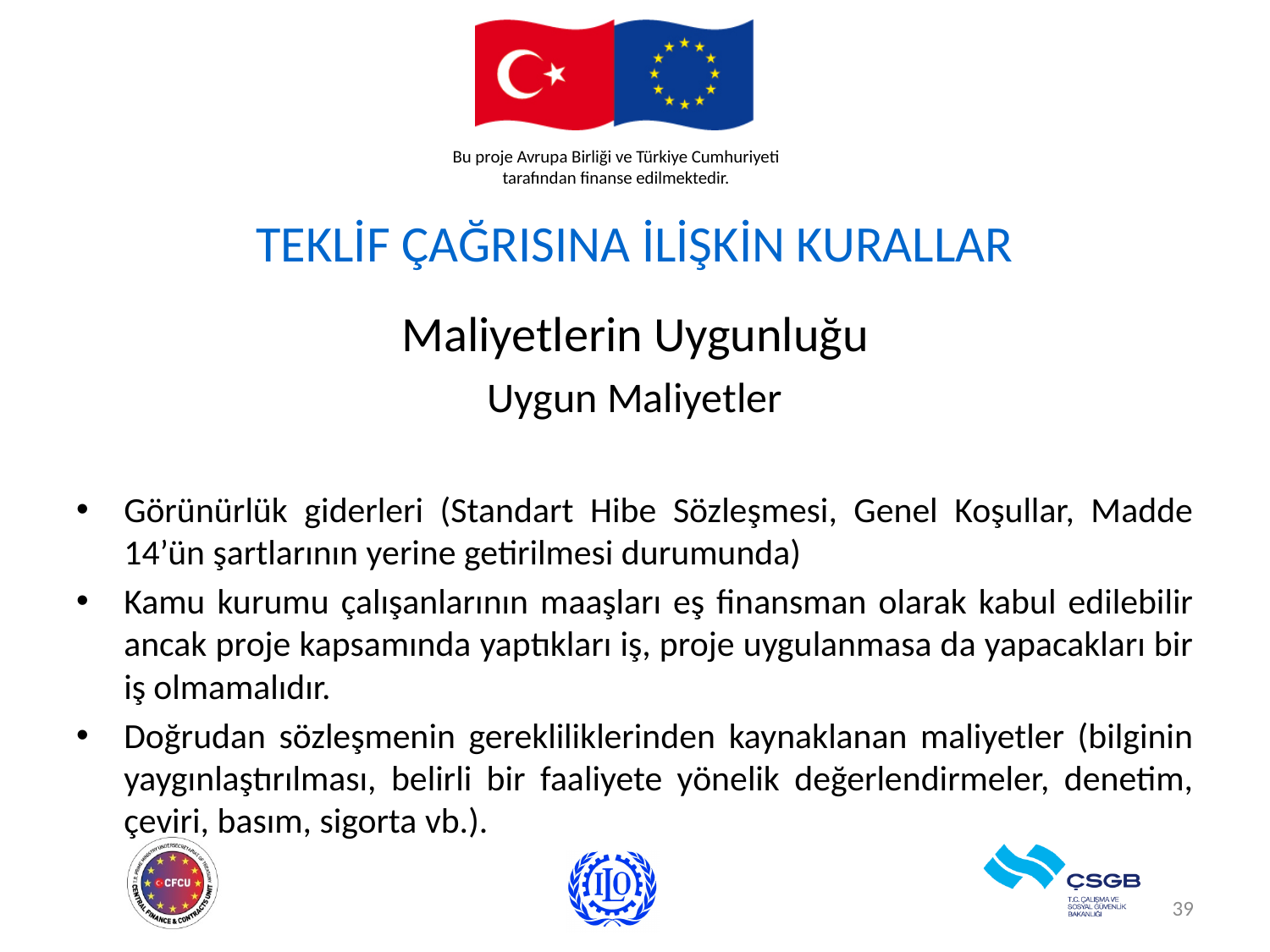

# TEKLİF ÇAĞRISINA İLİŞKİN KURALLAR
Maliyetlerin Uygunluğu
Uygun Maliyetler

Görünürlük giderleri (Standart Hibe Sözleşmesi, Genel Koşullar, Madde 14’ün şartlarının yerine getirilmesi durumunda)
Kamu kurumu çalışanlarının maaşları eş finansman olarak kabul edilebilir ancak proje kapsamında yaptıkları iş, proje uygulanmasa da yapacakları bir iş olmamalıdır.
Doğrudan sözleşmenin gerekliliklerinden kaynaklanan maliyetler (bilginin yaygınlaştırılması, belirli bir faaliyete yönelik değerlendirmeler, denetim, çeviri, basım, sigorta vb.).

39